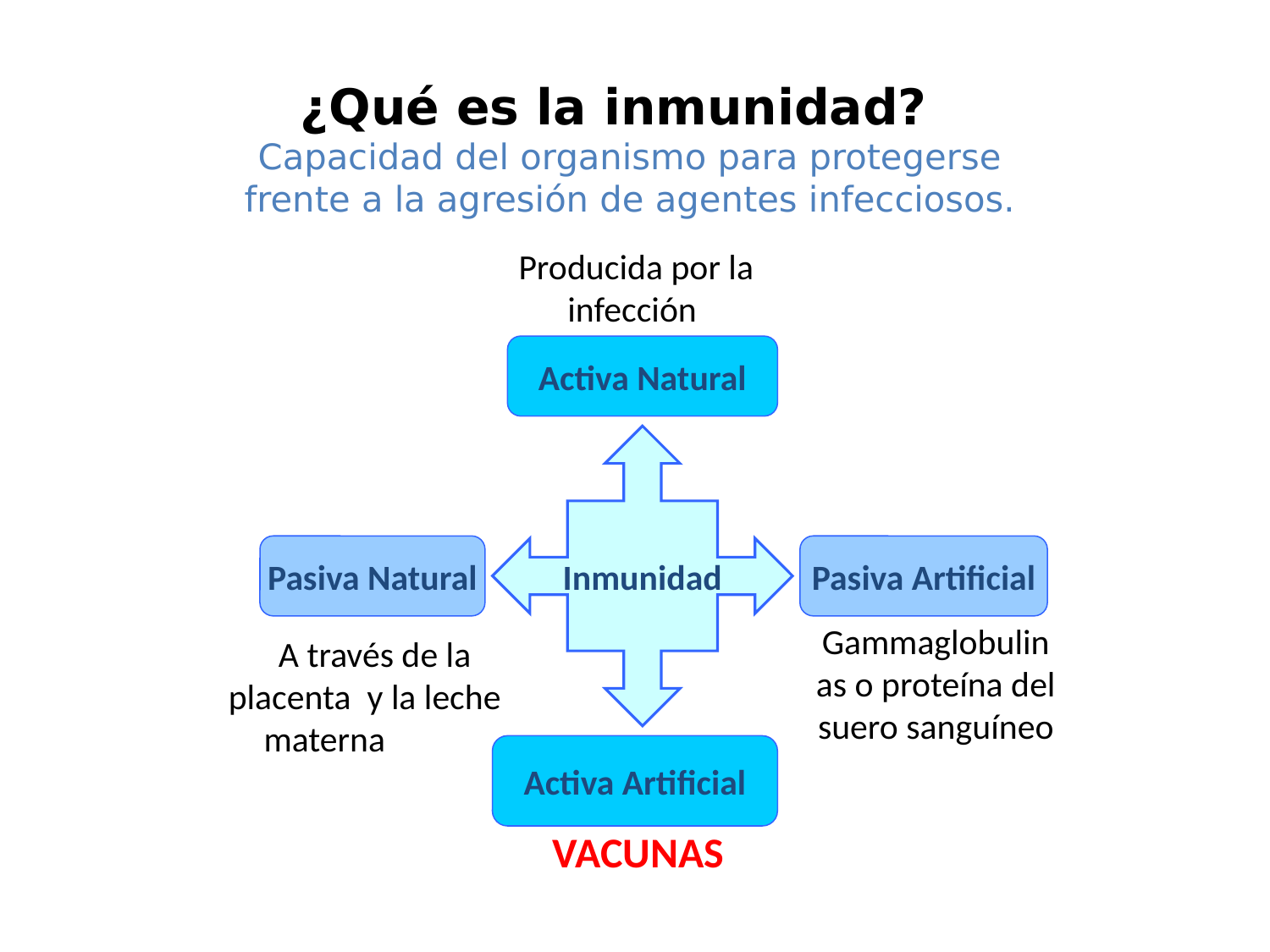

# ¿Qué es la inmunidad? Capacidad del organismo para protegerse frente a la agresión de agentes infecciosos.
Producida por la infección
Activa Natural
Inmunidad
Pasiva Natural
Pasiva Artificial
    Gammaglobulinas o proteína del suero sanguíneo
  A través de la placenta  y la leche materna
Activa Artificial
VACUNAS